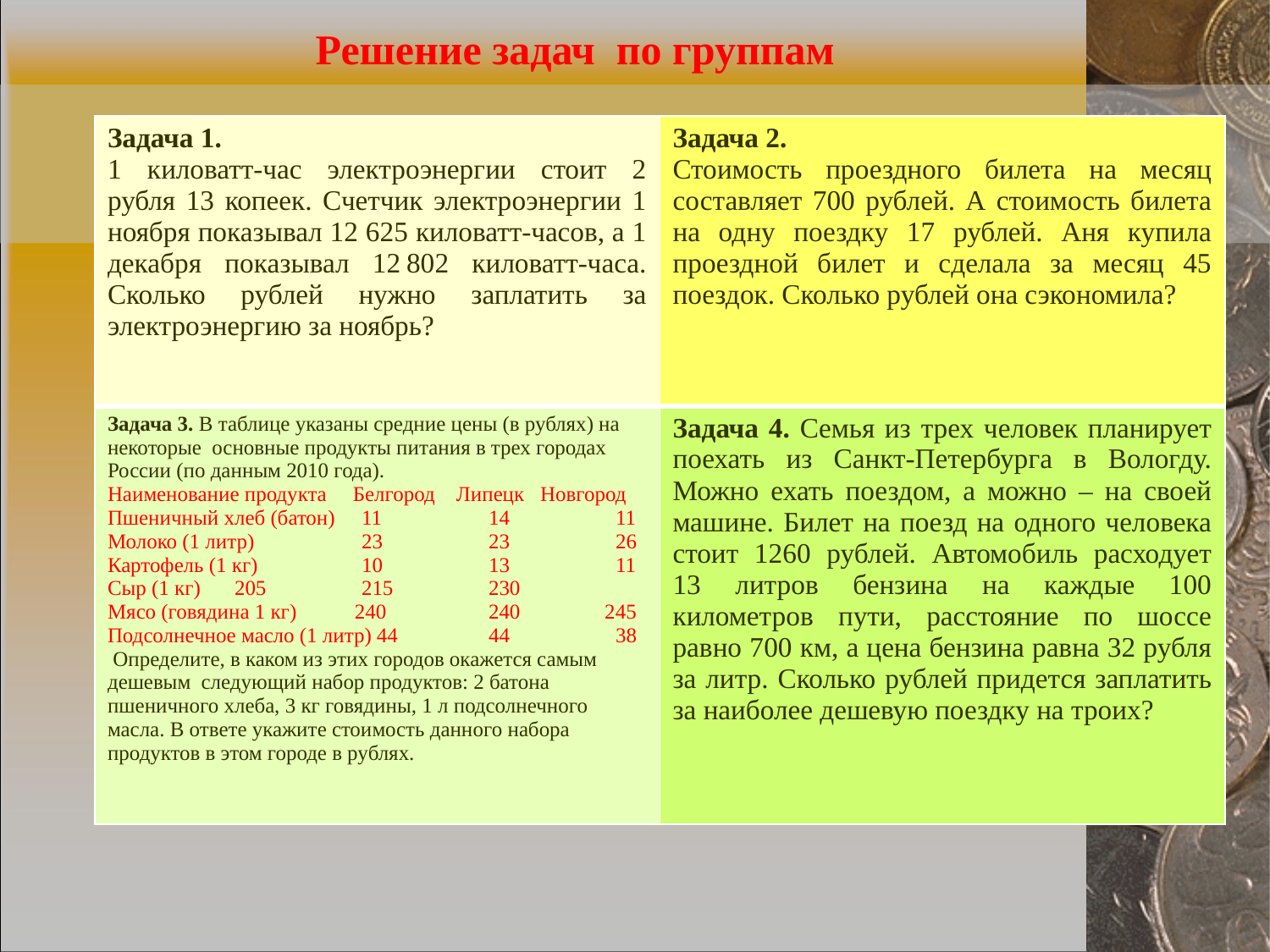

Решение задач  по группам
| Задача 1. 1 киловатт-час электроэнергии стоит 2 рубля 13 копеек. Счетчик электроэнергии 1 ноября показывал 12 625 киловатт-часов, а 1 декабря показывал 12 802 киловатт-часа. Сколько рублей нужно заплатить за электроэнергию за ноябрь? | Задача 2. Стоимость проездного билета на месяц составляет 700 рублей. А стоимость билета на одну поездку 17 рублей. Аня купила проездной билет и сделала за месяц 45 поездок. Сколько рублей она сэкономила? |
| --- | --- |
| Задача 3. В таблице указаны средние цены (в рублях) на некоторые основные продукты питания в трех городах России (по данным 2010 года). Наименование продукта Белгород Липецк Новгород Пшеничный хлеб (батон) 11 14 11 Молоко (1 литр) 23 23 26 Картофель (1 кг) 10 13 11 Сыр (1 кг) 205 215 230 Мясо (говядина 1 кг) 240 240 245 Подсолнечное масло (1 литр) 44 44 38 Определите, в каком из этих городов окажется самым дешевым следующий набор продуктов: 2 батона пшеничного хлеба, 3 кг говядины, 1 л подсолнечного масла. В ответе укажите стоимость данного набора продуктов в этом городе в рублях. | Задача 4. Семья из трех человек планирует поехать из Санкт-Петербурга в Вологду. Можно ехать поездом, а можно – на своей машине. Билет на поезд на одного человека стоит 1260 рублей. Автомобиль расходует 13 литров бензина на каждые 100 километров пути, расстояние по шоссе равно 700 км, а цена бензина равна 32 рубля за литр. Сколько рублей придется заплатить за наиболее дешевую поездку на троих? |